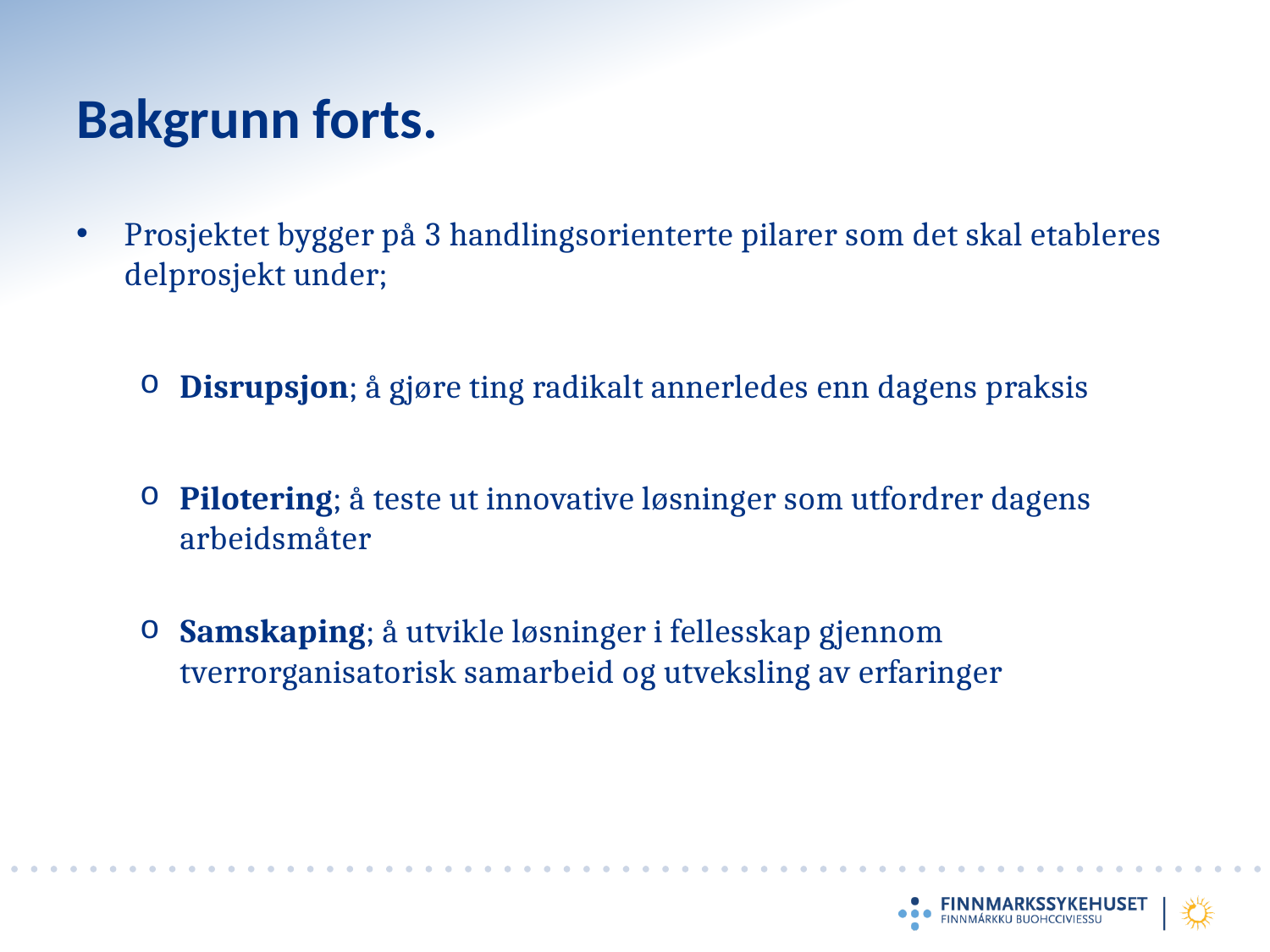

# Bakgrunn forts.
Prosjektet bygger på 3 handlingsorienterte pilarer som det skal etableres delprosjekt under;

Disrupsjon; å gjøre ting radikalt annerledes enn dagens praksis

Pilotering; å teste ut innovative løsninger som utfordrer dagens arbeidsmåter

Samskaping; å utvikle løsninger i fellesskap gjennom tverrorganisatorisk samarbeid og utveksling av erfaringer